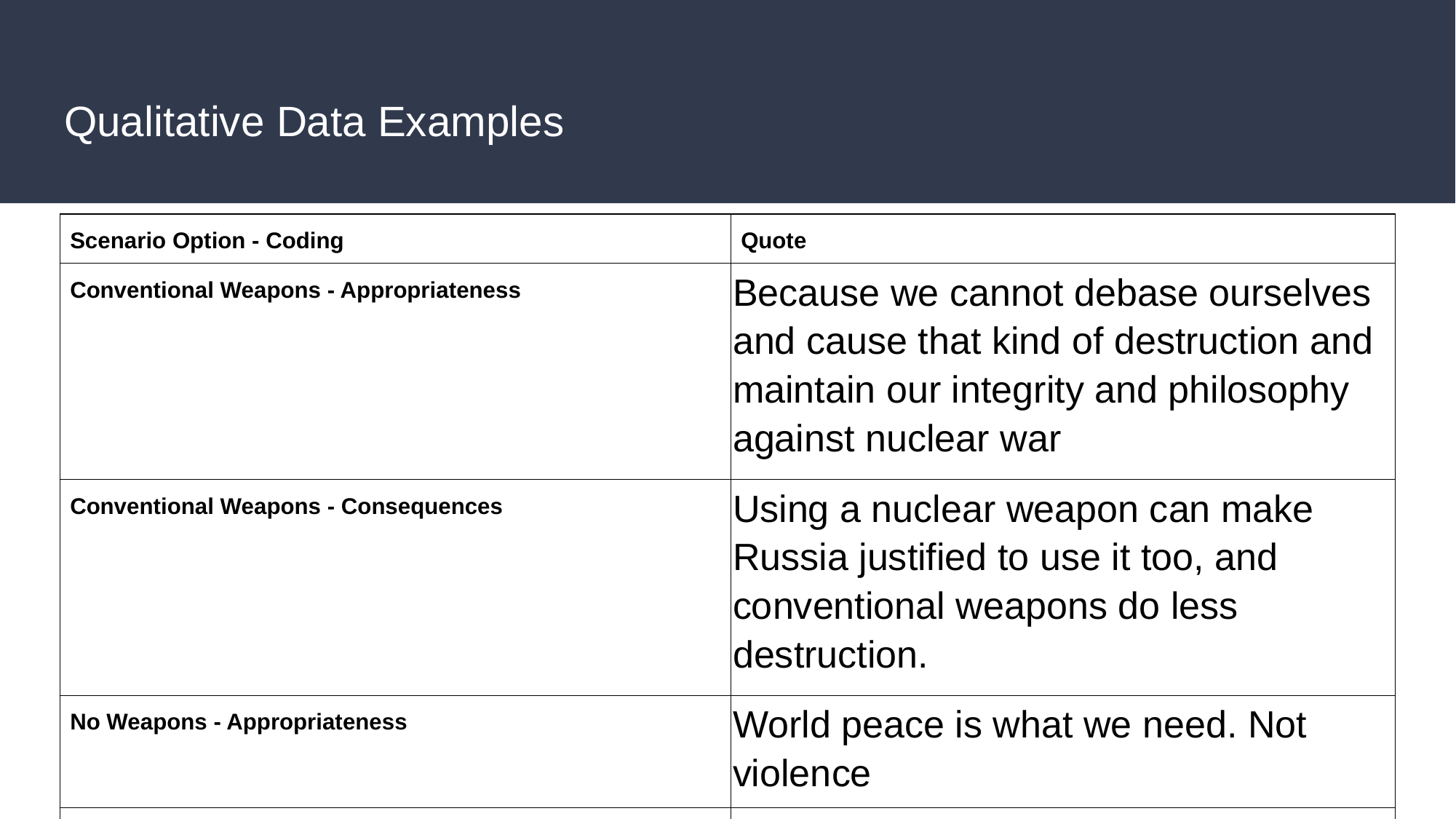

# Qualitative Data Examples
| Scenario Option - Coding | Quote |
| --- | --- |
| Conventional Weapons - Appropriateness | Because we cannot debase ourselves and cause that kind of destruction and maintain our integrity and philosophy against nuclear war |
| Conventional Weapons - Consequences | Using a nuclear weapon can make Russia justified to use it too, and conventional weapons do less destruction. |
| No Weapons - Appropriateness | World peace is what we need. Not violence |
| No Weapons - Consequences | if some military force is used, Russia might retaliate and use it here in USA. |
| Nuclear Weapons - Appropriateness | In order to protect the innocent people. |
| Nuclear Weapons - Consequences | to prove that we and the Ukrainians mean business and will retaliate with similar tactics |